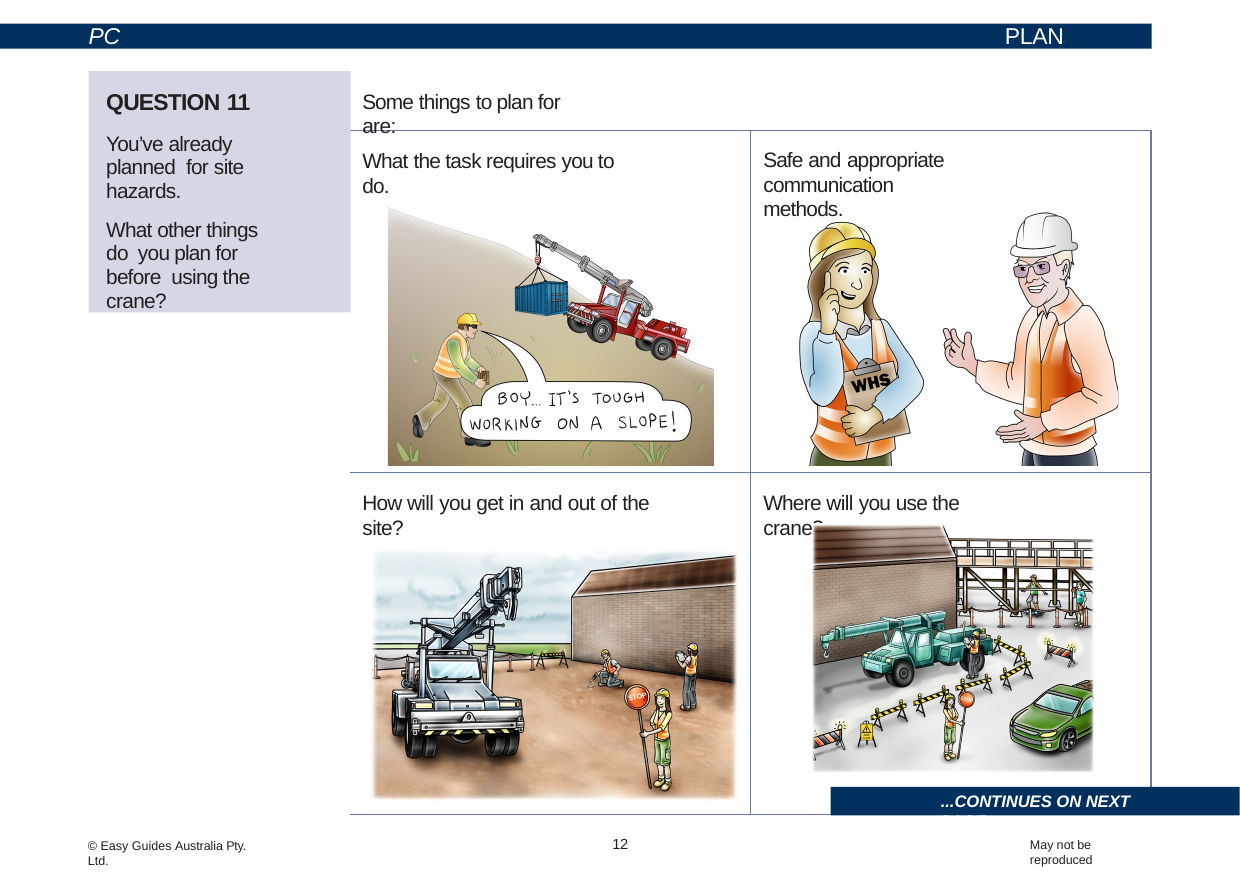

PC 1.1
PLAN WORK
QUESTION 11
You’ve already planned  for site hazards.
What other things do  you plan for before  using the crane?
Some things to plan for are:

What the task requires you to do.
Safe and appropriate
communication methods.

How will you get in and out of the site?
Where will you use the crane?

...CONTINUES ON NEXT PAGE

12
May not be reproduced
© Easy Guides Australia Pty. Ltd.